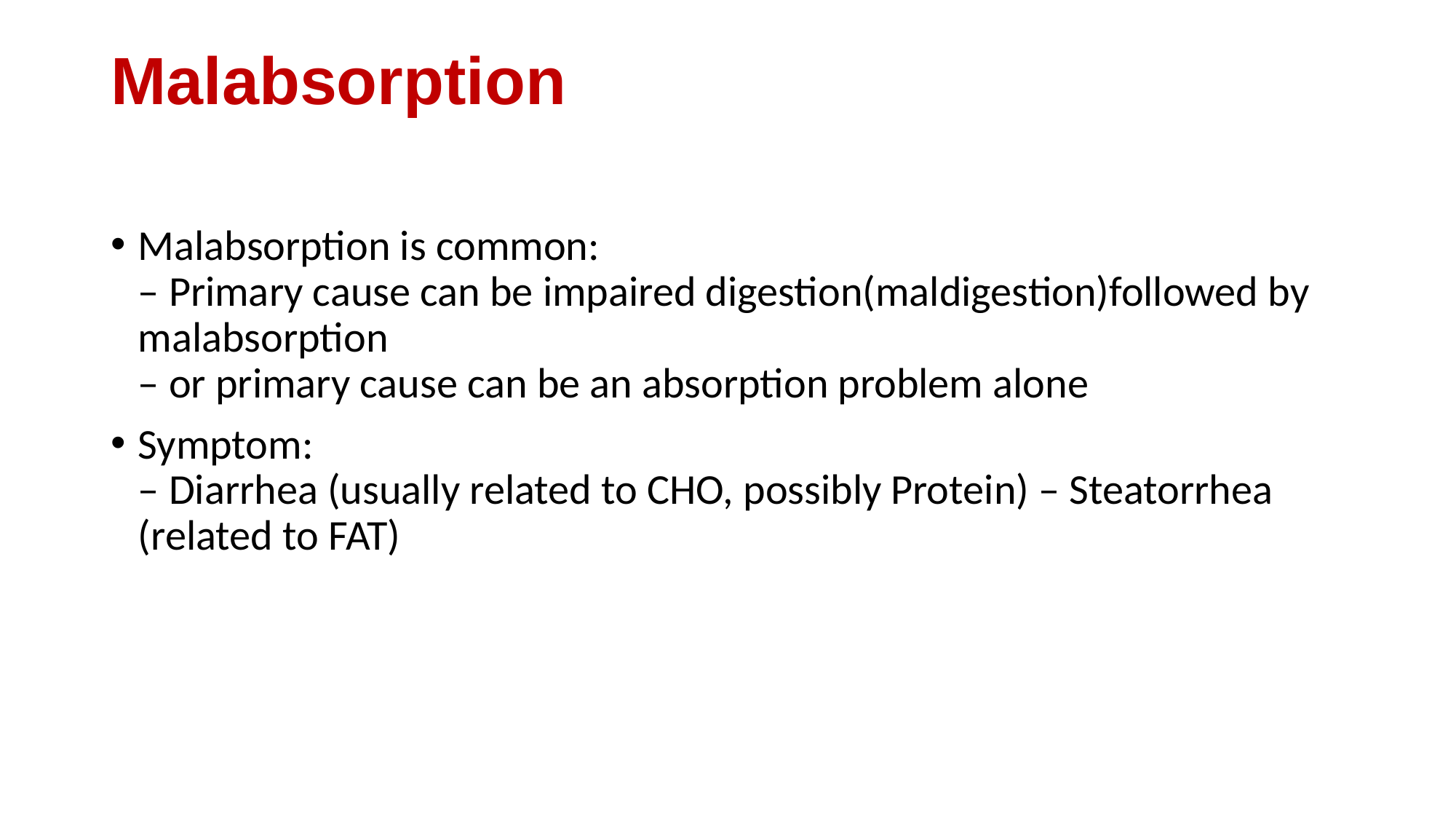

# Malabsorption
Malabsorption is common:
– Primary cause can be impaired digestion(maldigestion)followed by malabsorption
– or primary cause can be an absorption problem alone
Symptom:
– Diarrhea (usually related to CHO, possibly Protein) – Steatorrhea (related to FAT)